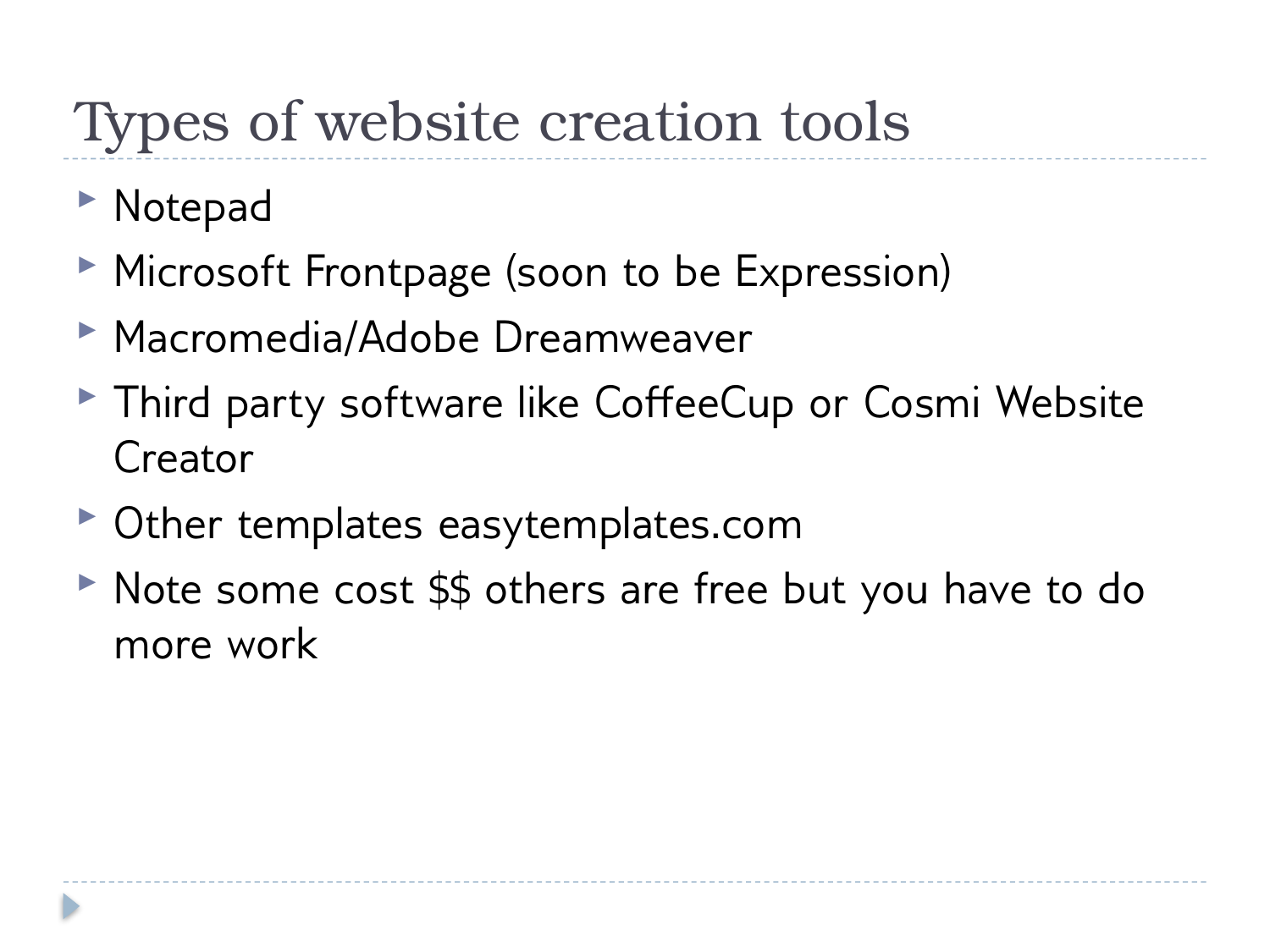

# Types of website creation tools
Notepad
Microsoft Frontpage (soon to be Expression)
Macromedia/Adobe Dreamweaver
Third party software like CoffeeCup or Cosmi Website Creator
Other templates easytemplates.com
Note some cost $$ others are free but you have to do more work